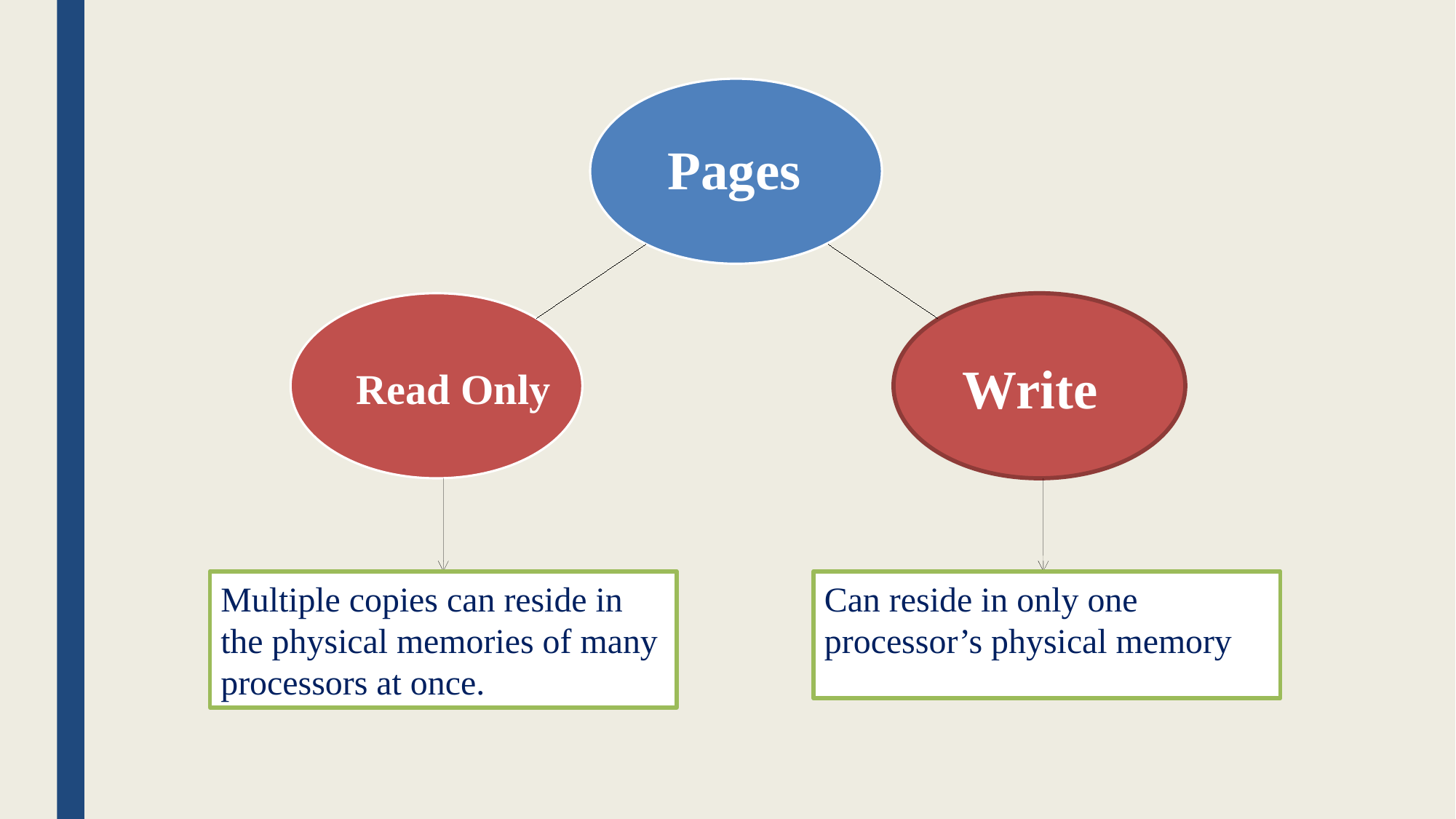

Pages

Write
Read Only

Multiple copies can reside in the physical memories of many processors at once.
Can reside in only one processor’s physical memory